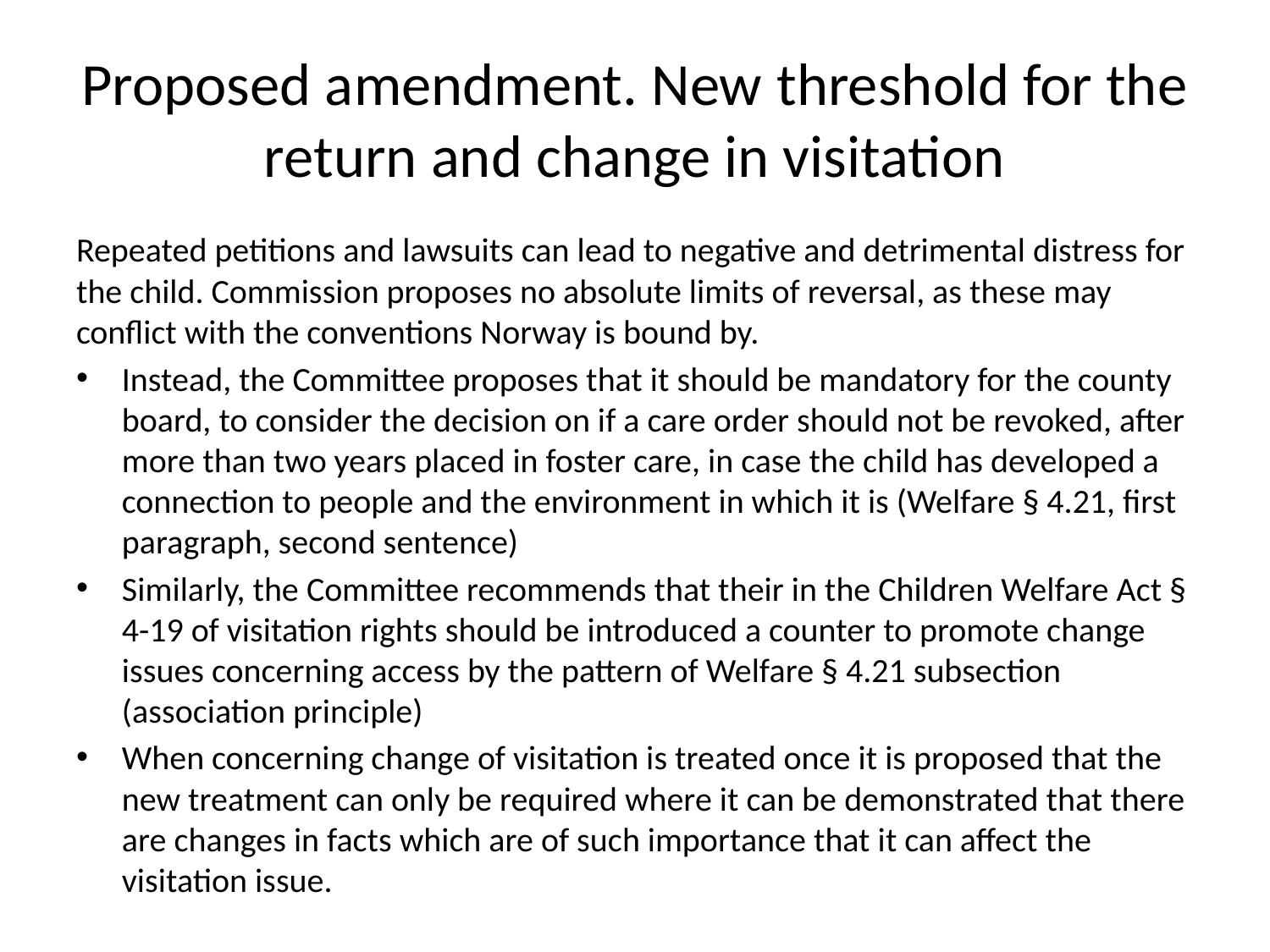

# Proposed amendment. New ​​threshold for the return and change in visitation
Repeated petitions and lawsuits can lead to negative and detrimental distress for the child. Commission proposes no absolute limits of reversal, as these may conflict with the conventions Norway is bound by.
Instead, the Committee proposes that it should be mandatory for the county board, to consider the decision on if a care order should not be revoked, after more than two years placed in foster care, in case the child has developed a connection to people and the environment in which it is (Welfare § 4.21, first paragraph, second sentence)
Similarly, the Committee recommends that their in the Children Welfare Act § 4-19 of visitation rights should be introduced a counter to promote change issues concerning access by the pattern of Welfare § 4.21 subsection (association principle)
When concerning change of visitation is treated once it is proposed that the new treatment can only be required where it can be demonstrated that there are changes in facts which are of such importance that it can affect the visitation issue.